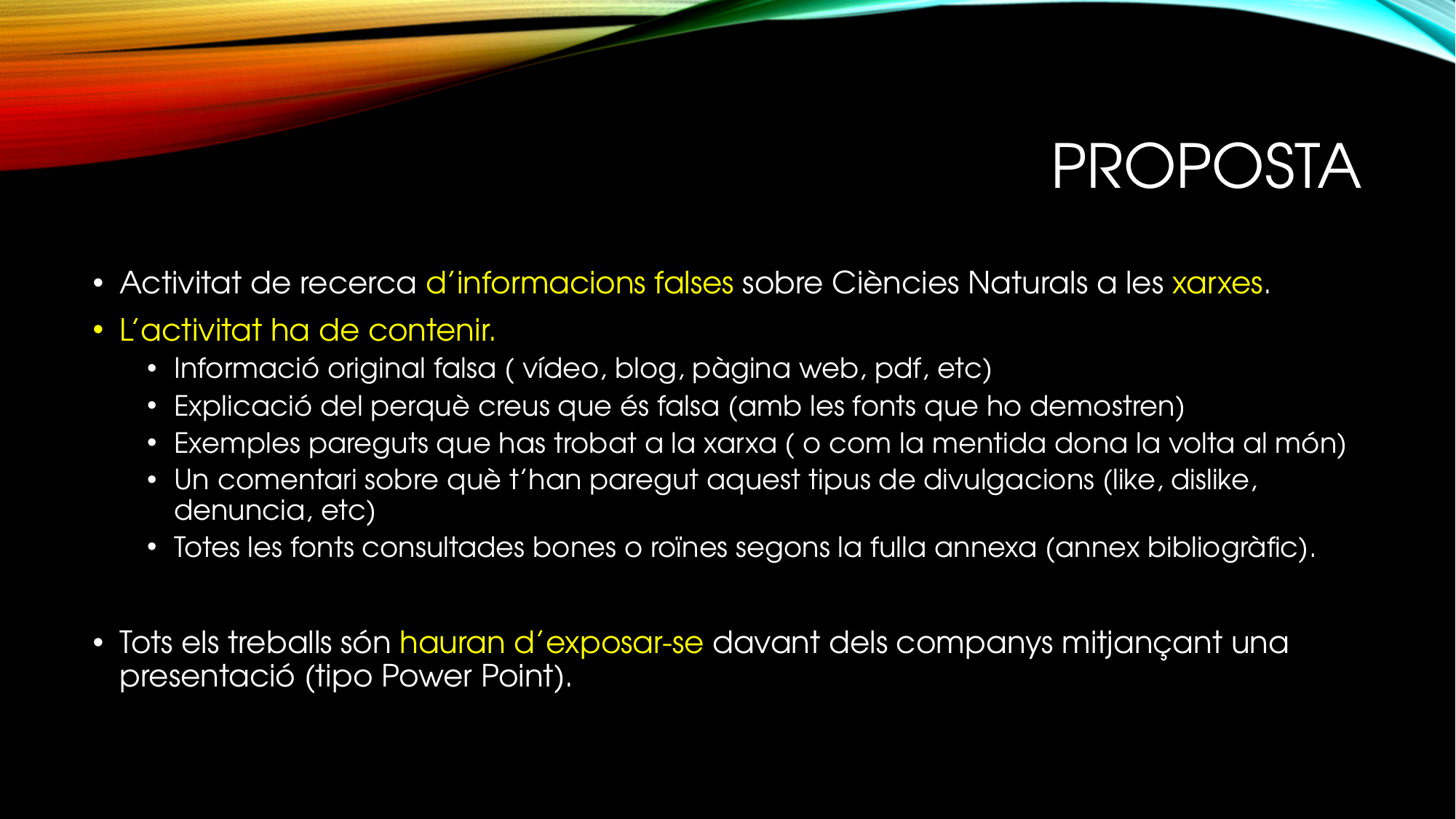

# Proposta
Activitat de recerca d’informacions falses sobre Ciències Naturals a les xarxes.
L’activitat ha de contenir.
Informació original falsa ( vídeo, blog, pàgina web, pdf, etc)
Explicació del perquè creus que és falsa (amb les fonts que ho demostren)
Exemples pareguts que has trobat a la xarxa ( o com la mentida dona la volta al món)
Un comentari sobre què t’han paregut aquest tipus de divulgacions (like, dislike, denuncia, etc)
Totes les fonts consultades bones o roïnes segons la fulla annexa (annex bibliogràfic).

Tots els treballs són hauran d’exposar-se davant dels companys mitjançant una presentació (tipo Power Point).